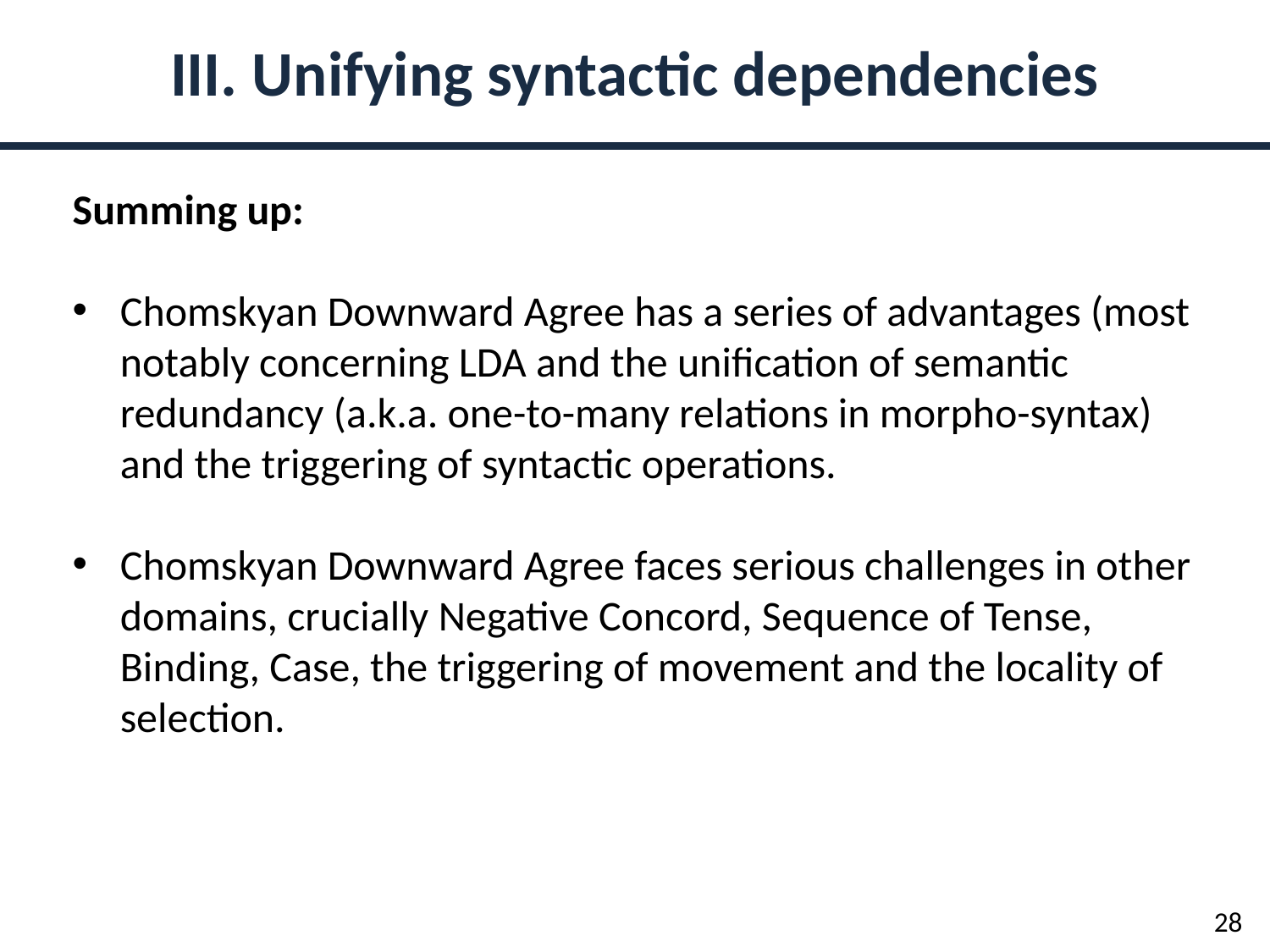

III. Unifying syntactic dependencies
Summing up:

Chomskyan Downward Agree has a series of advantages (most notably concerning LDA and the unification of semantic redundancy (a.k.a. one-to-many relations in morpho-syntax) and the triggering of syntactic operations.

Chomskyan Downward Agree faces serious challenges in other domains, crucially Negative Concord, Sequence of Tense, Binding, Case, the triggering of movement and the locality of selection.

28